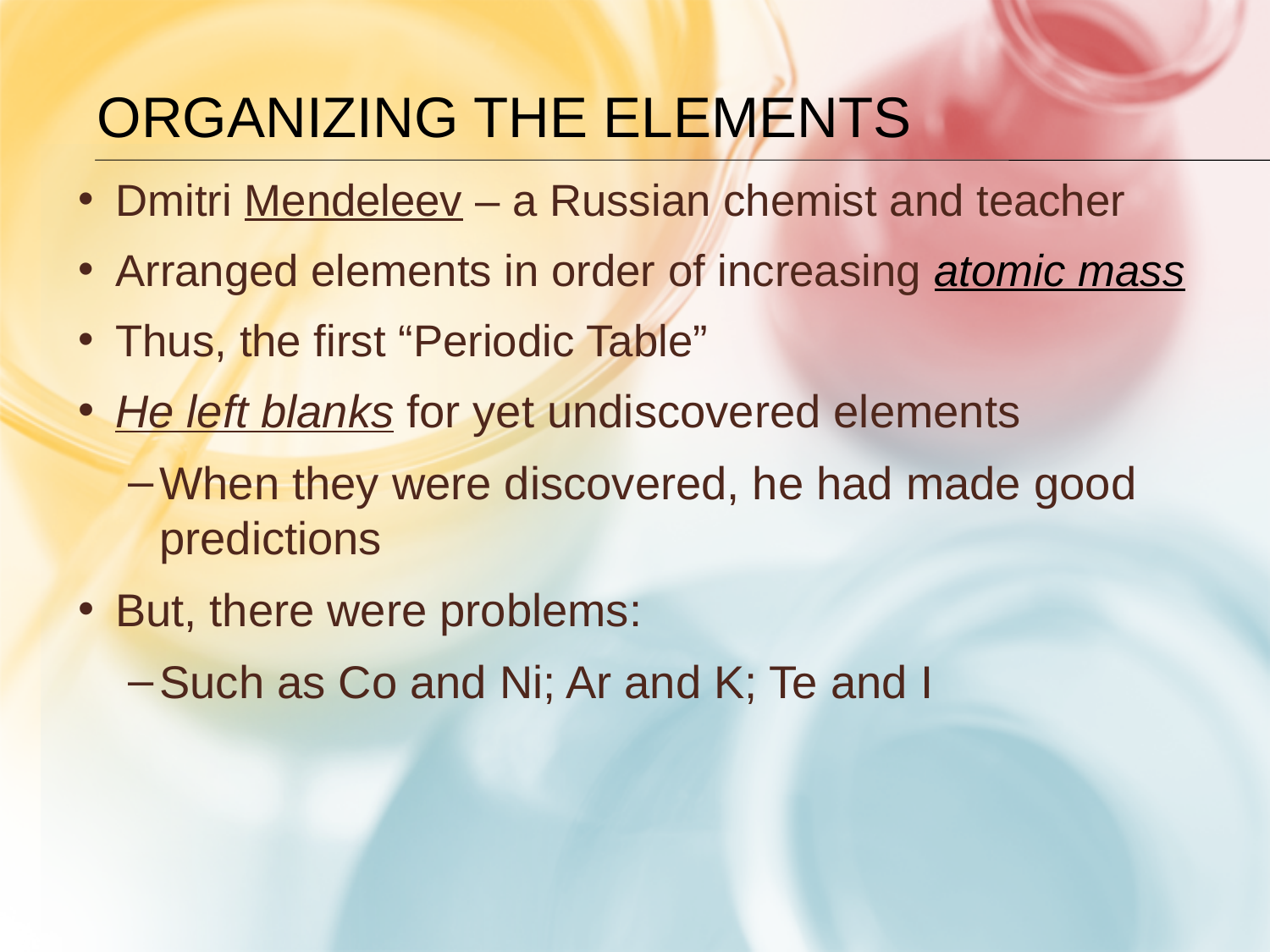

# Organizing the Elements
Dmitri Mendeleev – a Russian chemist and teacher
Arranged elements in order of increasing atomic mass
Thus, the first “Periodic Table”
He left blanks for yet undiscovered elements
When they were discovered, he had made good predictions
But, there were problems:
Such as Co and Ni; Ar and K; Te and I